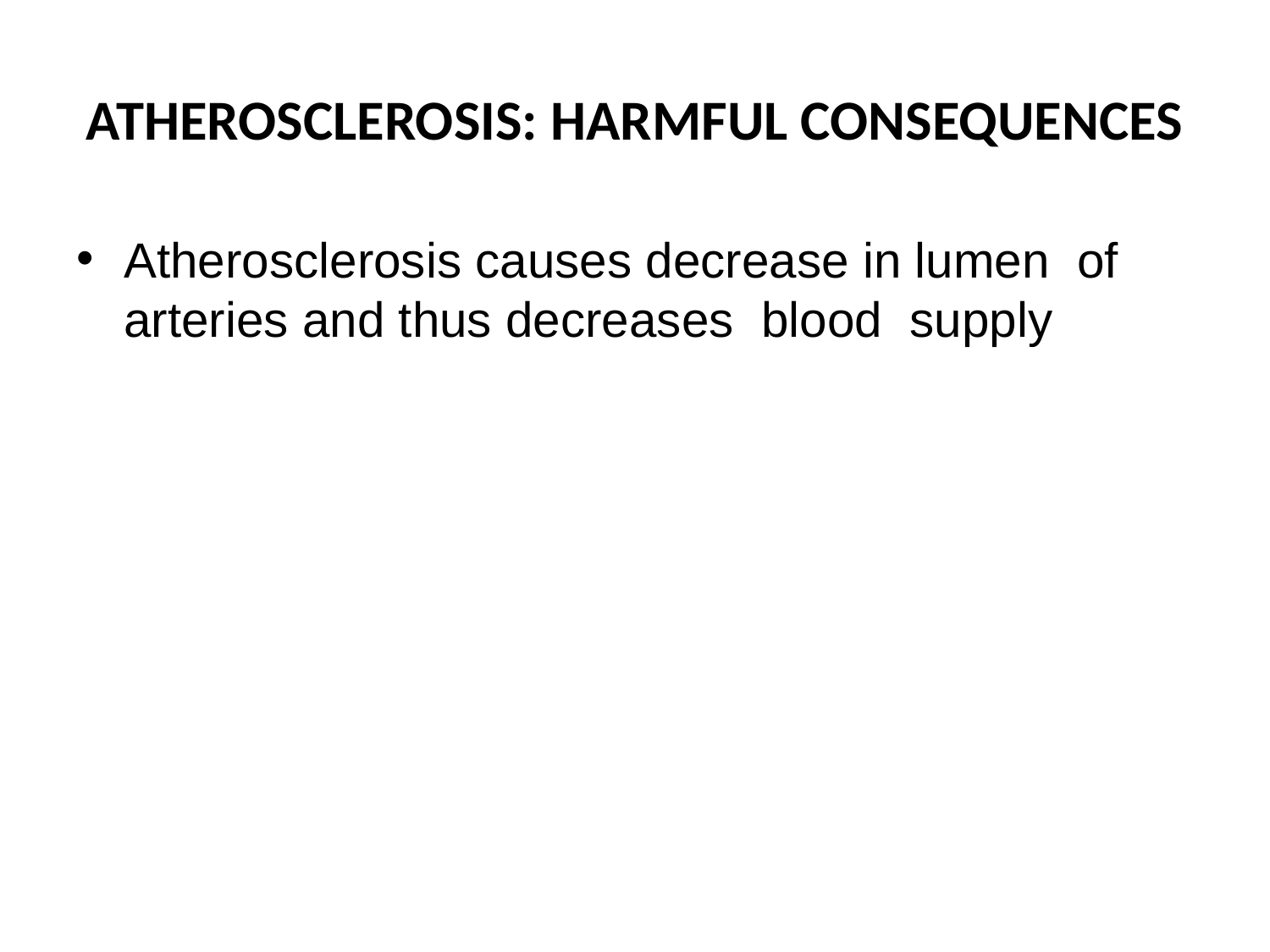

# ATHEROSCLEROSIS: HARMFUL CONSEQUENCES
Atherosclerosis causes decrease in lumen  of  arteries and thus decreases  blood  supply